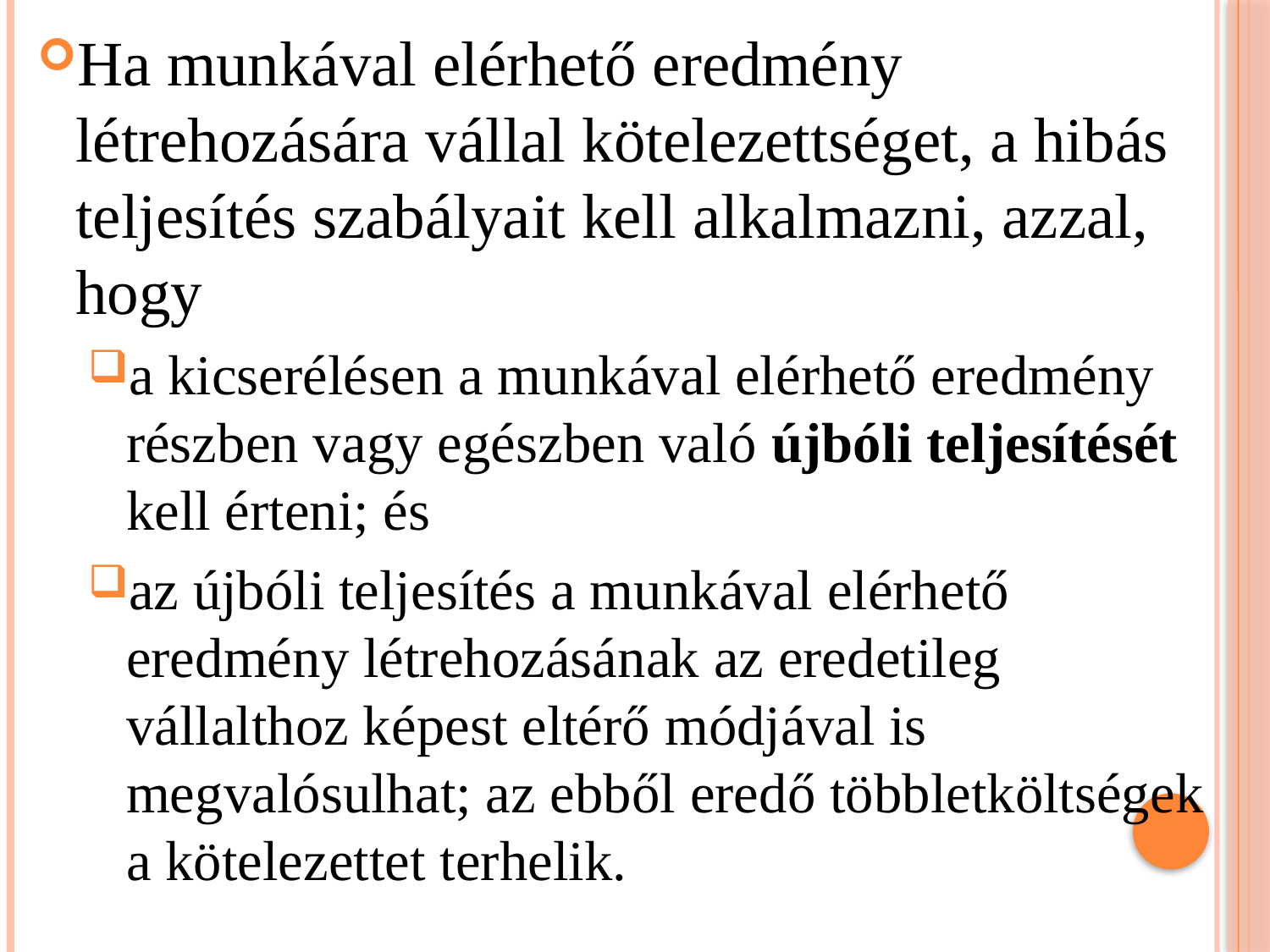

Ha munkával elérhető eredmény létrehozására vállal kötelezettséget, a hibás teljesítés szabályait kell alkalmazni, azzal, hogy
a kicserélésen a munkával elérhető eredmény részben vagy egészben való újbóli teljesítését kell érteni; és
az újbóli teljesítés a munkával elérhető eredmény létrehozásának az eredetileg vállalthoz képest eltérő módjával is megvalósulhat; az ebből eredő többletköltségek a kötelezettet terhelik.